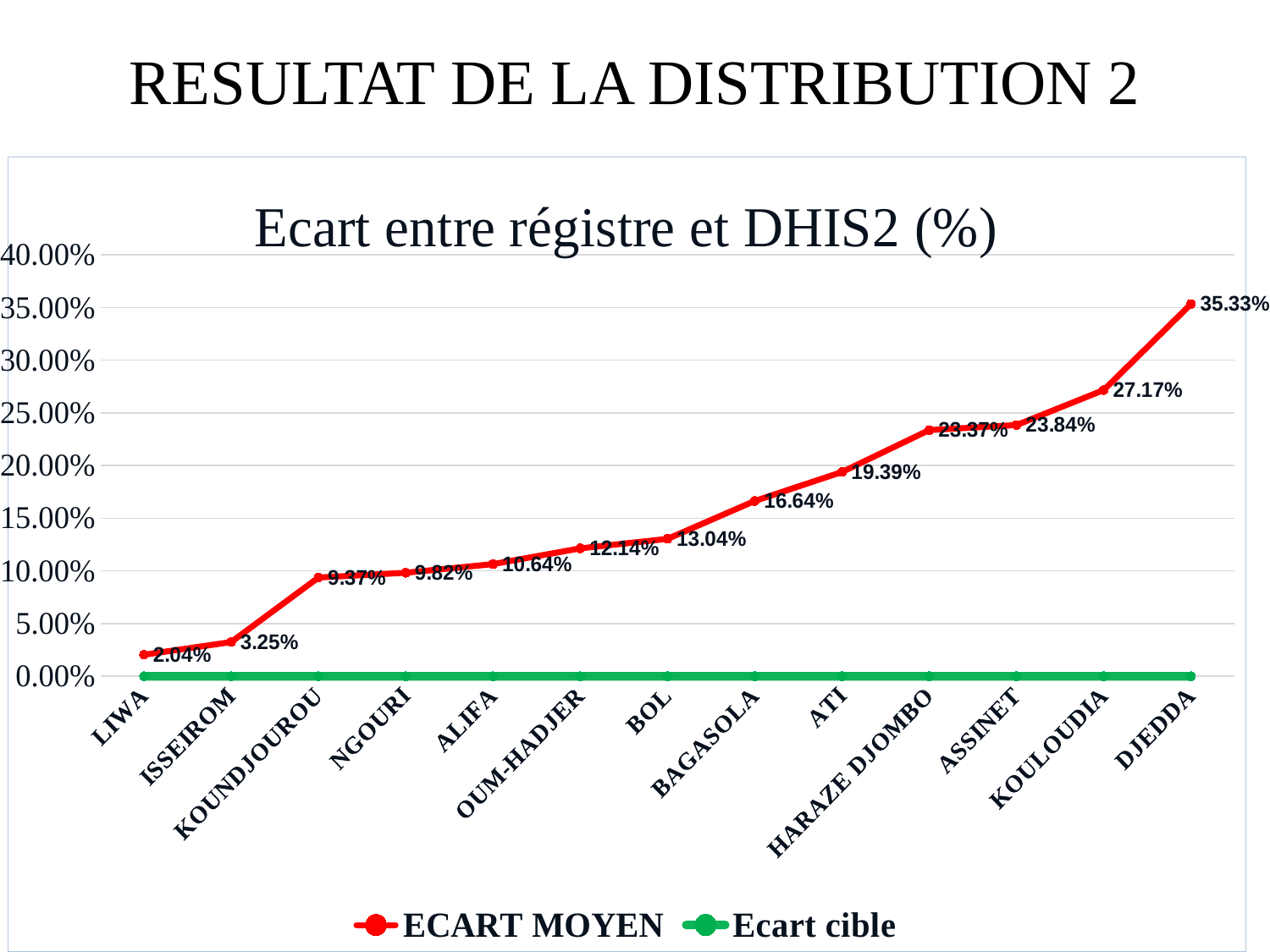

# RESULTAT DE LA DISTRIBUTION 2

[unsupported chart]